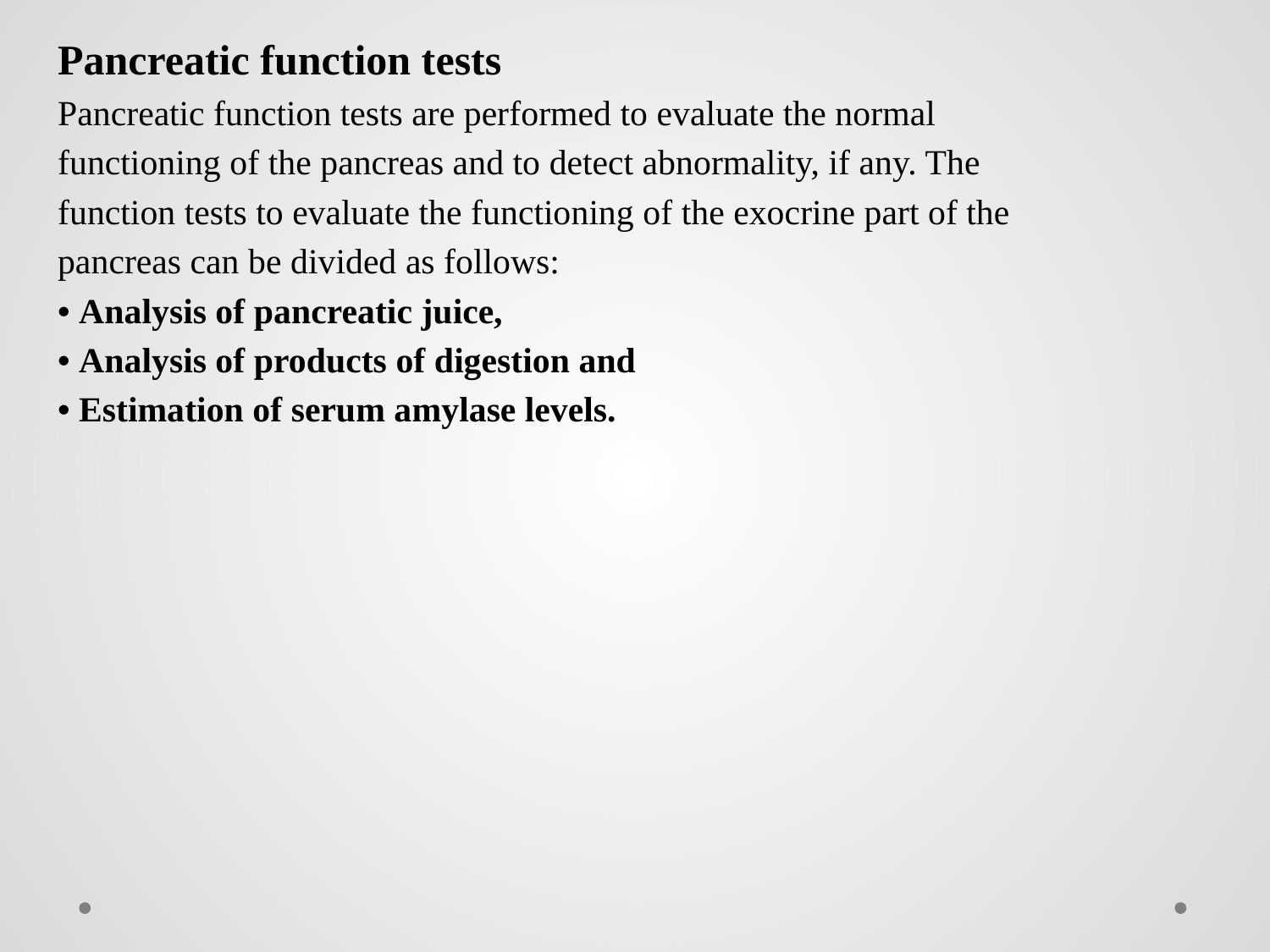

Pancreatic function tests
Pancreatic function tests are performed to evaluate the normal
functioning of the pancreas and to detect abnormality, if any. The
function tests to evaluate the functioning of the exocrine part of the
pancreas can be divided as follows:
• Analysis of pancreatic juice,
• Analysis of products of digestion and
• Estimation of serum amylase levels.